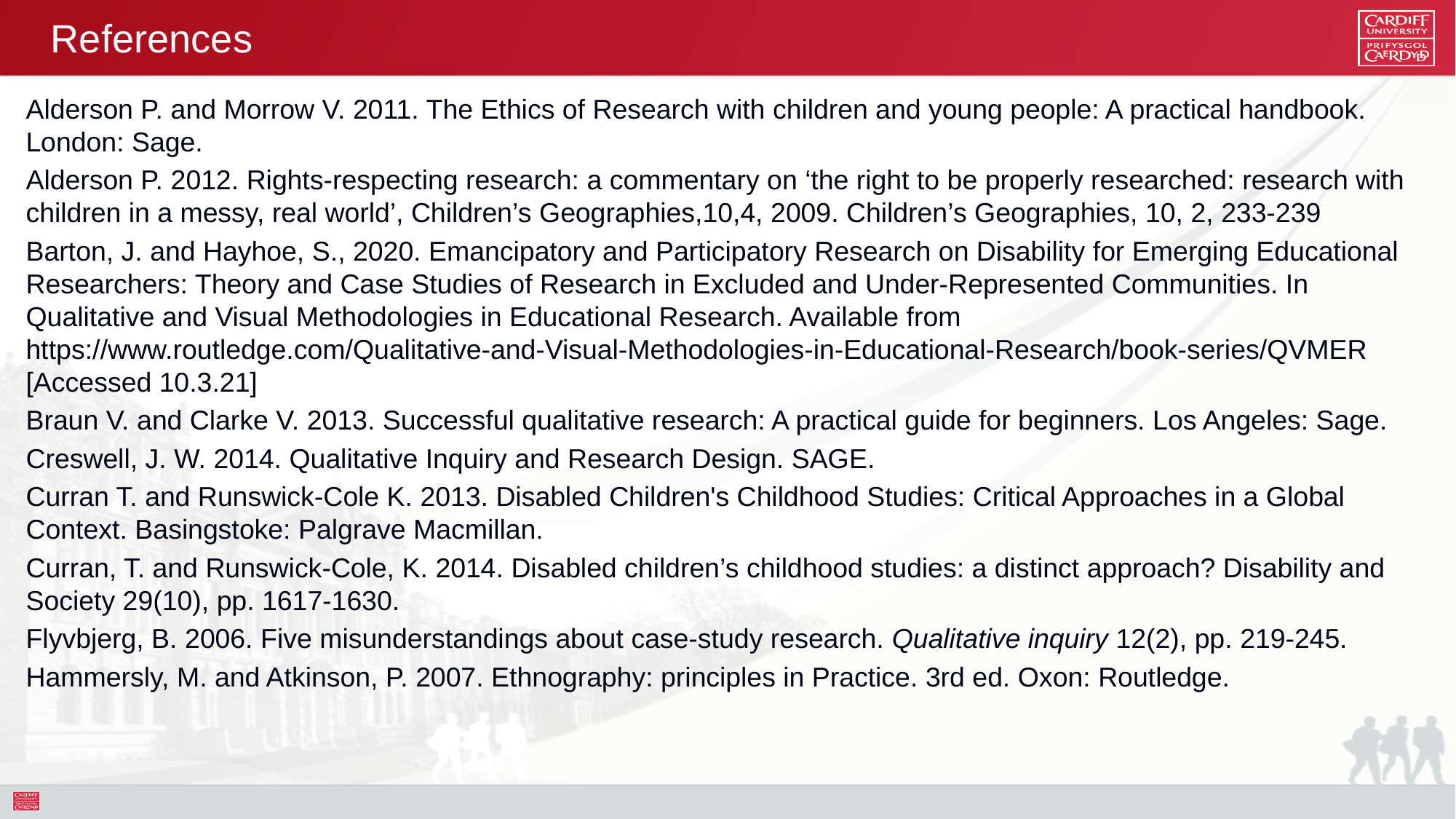

# References
Alderson P. and Morrow V. 2011. The Ethics of Research with children and young people: A practical handbook. London: Sage.
Alderson P. 2012. Rights-respecting research: a commentary on ‘the right to be properly researched: research with children in a messy, real world’, Children’s Geographies,10,4, 2009. Children’s Geographies, 10, 2, 233-239
Barton, J. and Hayhoe, S., 2020. Emancipatory and Participatory Research on Disability for Emerging Educational Researchers: Theory and Case Studies of Research in Excluded and Under-Represented Communities. In Qualitative and Visual Methodologies in Educational Research. Available from https://www.routledge.com/Qualitative-and-Visual-Methodologies-in-Educational-Research/book-series/QVMER [Accessed 10.3.21]
Braun V. and Clarke V. 2013. Successful qualitative research: A practical guide for beginners. Los Angeles: Sage.
Creswell, J. W. 2014. Qualitative Inquiry and Research Design. SAGE.
Curran T. and Runswick-Cole K. 2013. Disabled Children's Childhood Studies: Critical Approaches in a Global Context. Basingstoke: Palgrave Macmillan.
Curran, T. and Runswick-Cole, K. 2014. Disabled children’s childhood studies: a distinct approach? Disability and Society 29(10), pp. 1617-1630.
Flyvbjerg, B. 2006. Five misunderstandings about case-study research. Qualitative inquiry 12(2), pp. 219-245.
Hammersly, M. and Atkinson, P. 2007. Ethnography: principles in Practice. 3rd ed. Oxon: Routledge.